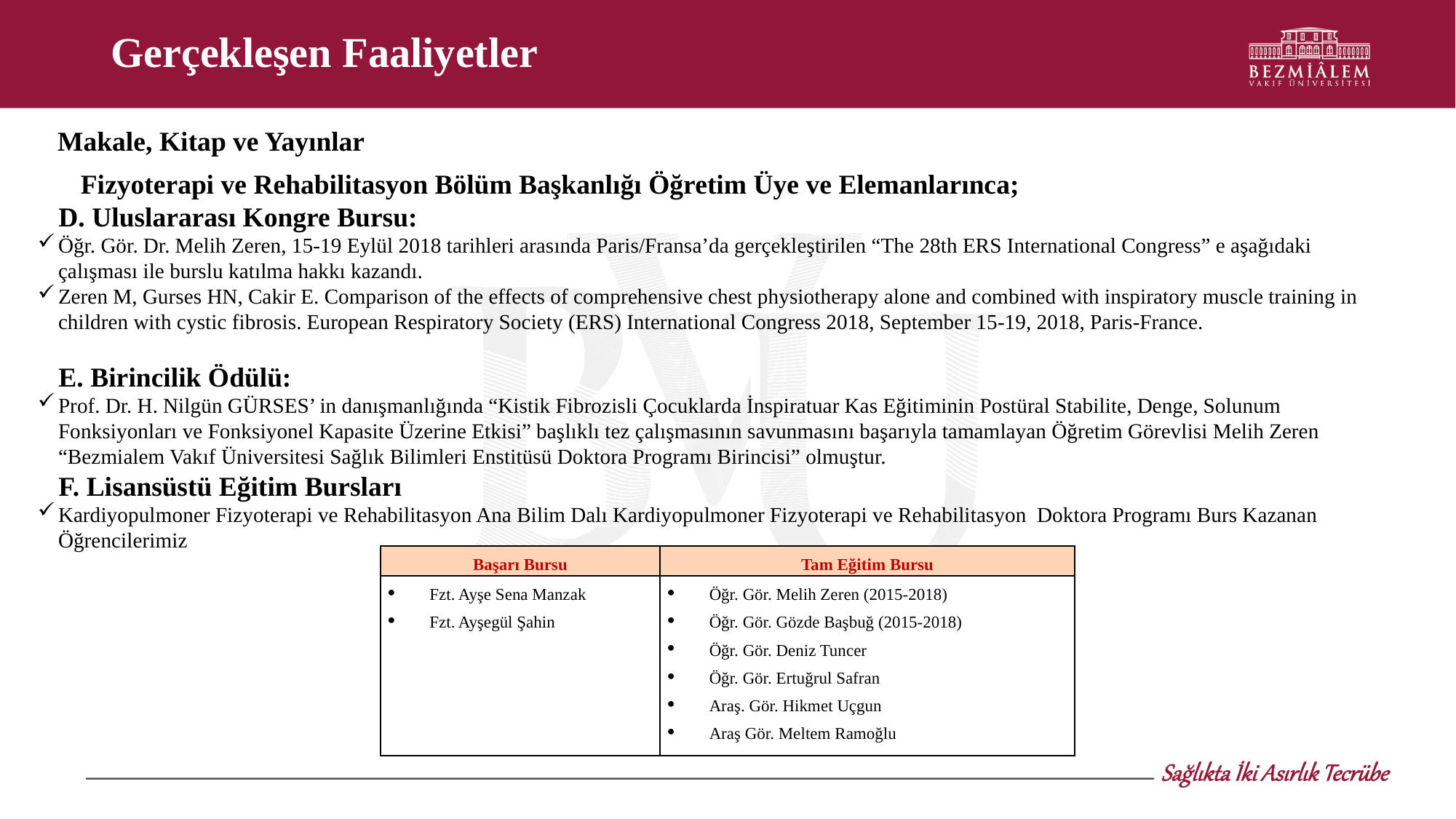

# Gerçekleşen Faaliyetler
Makale, Kitap ve Yayınlar
Fizyoterapi ve Rehabilitasyon Bölüm Başkanlığı Öğretim Üye ve Elemanlarınca;
   D. Uluslararası Kongre Bursu:
Öğr. Gör. Dr. Melih Zeren, 15-19 Eylül 2018 tarihleri arasında Paris/Fransa’da gerçekleştirilen “The 28th ERS International Congress” e aşağıdaki çalışması ile burslu katılma hakkı kazandı.
Zeren M, Gurses HN, Cakir E. Comparison of the effects of comprehensive chest physiotherapy alone and combined with inspiratory muscle training in children with cystic fibrosis. European Respiratory Society (ERS) International Congress 2018, September 15-19, 2018, Paris-France.

   E. Birincilik Ödülü:
Prof. Dr. H. Nilgün GÜRSES’ in danışmanlığında “Kistik Fibrozisli Çocuklarda İnspiratuar Kas Eğitiminin Postüral Stabilite, Denge, Solunum Fonksiyonları ve Fonksiyonel Kapasite Üzerine Etkisi” başlıklı tez çalışmasının savunmasını başarıyla tamamlayan Öğretim Görevlisi Melih Zeren “Bezmialem Vakıf Üniversitesi Sağlık Bilimleri Enstitüsü Doktora Programı Birincisi” olmuştur.
   F. Lisansüstü Eğitim Bursları
Kardiyopulmoner Fizyoterapi ve Rehabilitasyon Ana Bilim Dalı Kardiyopulmoner Fizyoterapi ve Rehabilitasyon  Doktora Programı Burs Kazanan Öğrencilerimiz
| Başarı Bursu | Tam Eğitim Bursu |
| --- | --- |
| Fzt. Ayşe Sena Manzak Fzt. Ayşegül Şahin | Öğr. Gör. Melih Zeren (2015-2018) Öğr. Gör. Gözde Başbuğ (2015-2018) Öğr. Gör. Deniz Tuncer Öğr. Gör. Ertuğrul Safran Araş. Gör. Hikmet Uçgun Araş Gör. Meltem Ramoğlu |